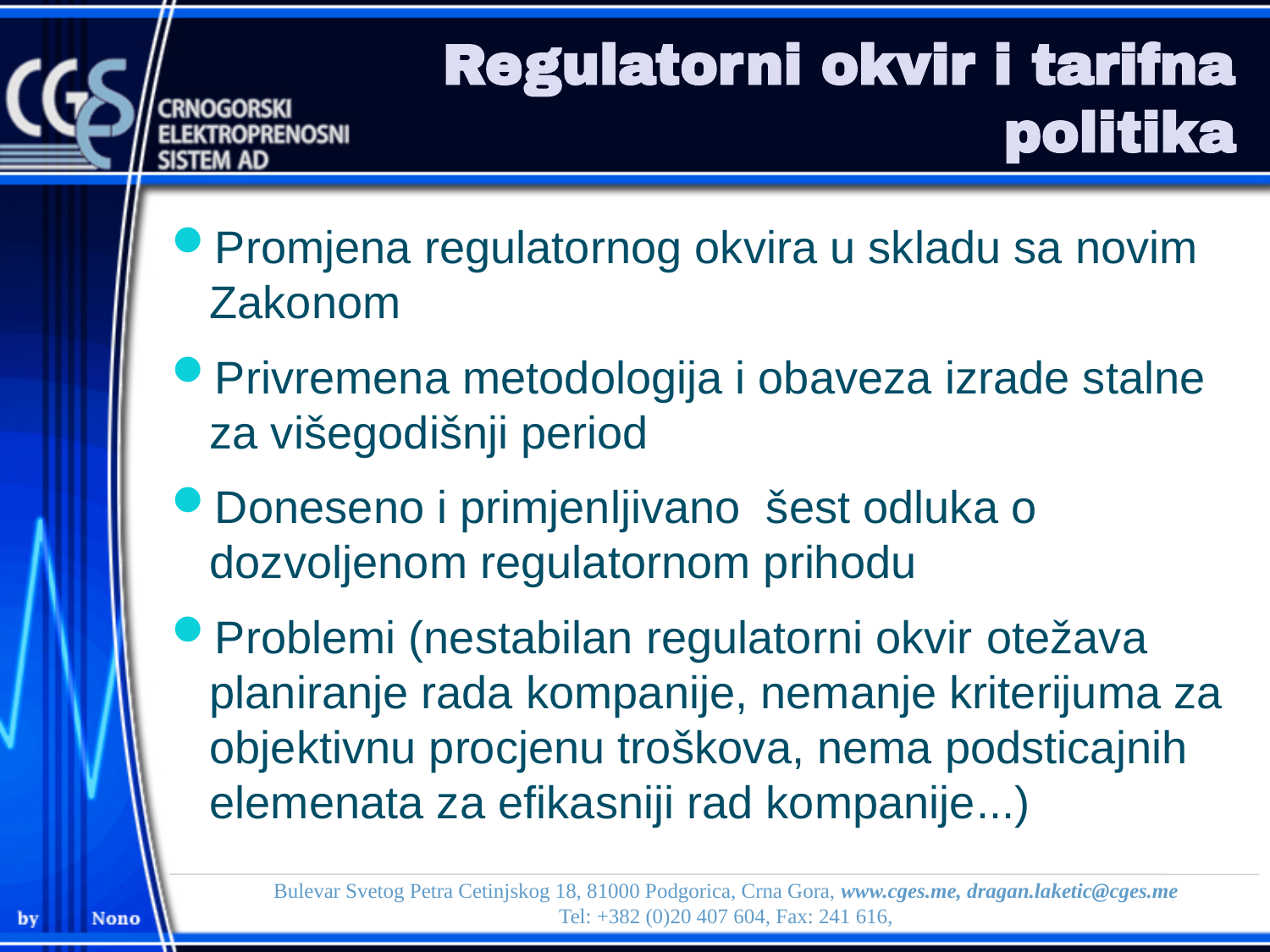

# Regulatorni okvir i tarifna politika
Promjena regulatornog okvira u skladu sa novim Zakonom
Privremena metodologija i obaveza izrade stalne za višegodišnji period
Doneseno i primjenljivano  šest odluka o dozvoljenom regulatornom prihodu
Problemi (nestabilan regulatorni okvir otežava planiranje rada kompanije, nemanje kriterijuma za objektivnu procjenu troškova, nema podsticajnih elemenata za efikasniji rad kompanije...)